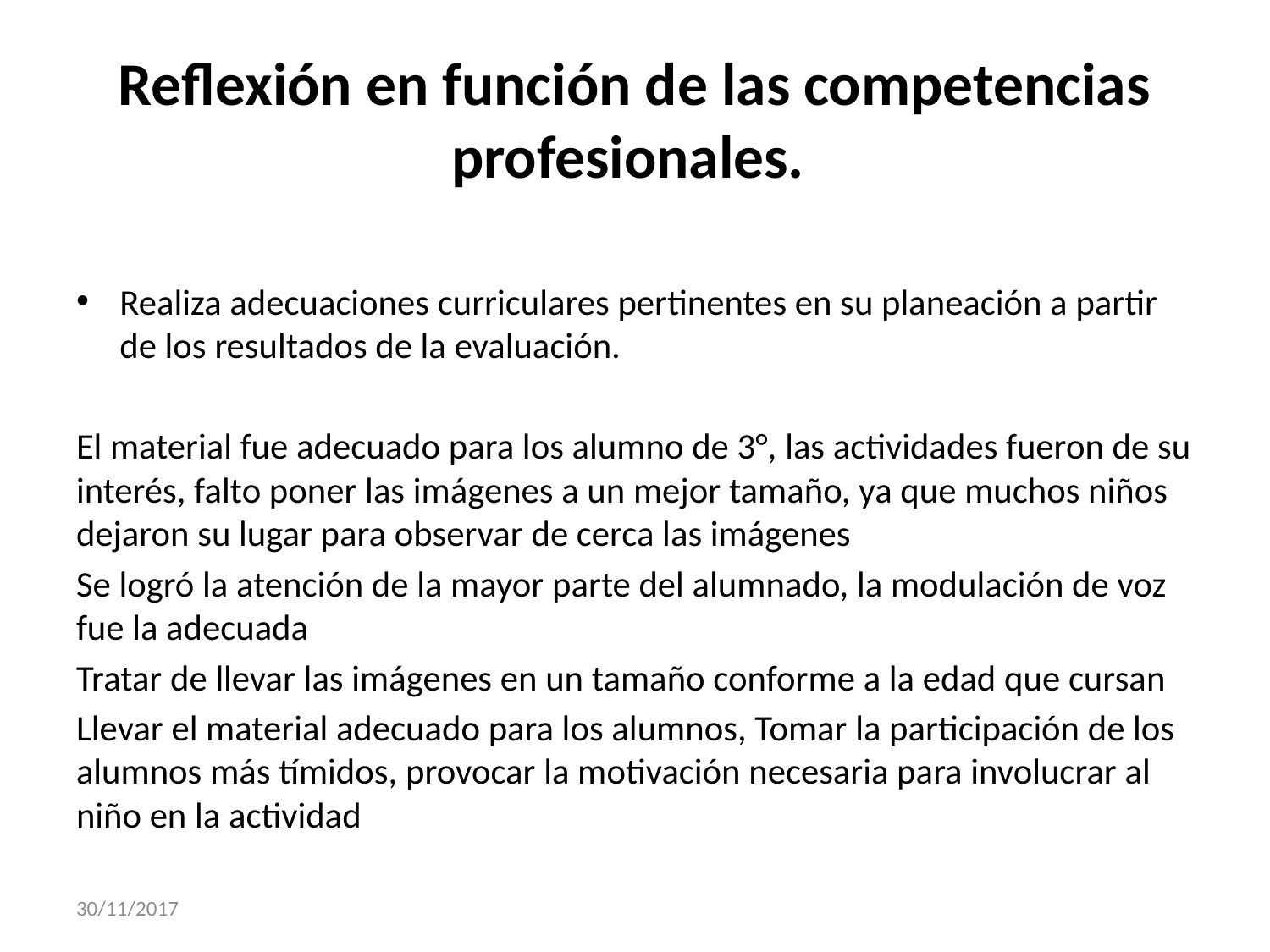

# Reflexión en función de las competencias profesionales.

Realiza adecuaciones curriculares pertinentes en su planeación a partir de los resultados de la evaluación.

El material fue adecuado para los alumno de 3°, las actividades fueron de su interés, falto poner las imágenes a un mejor tamaño, ya que muchos niños dejaron su lugar para observar de cerca las imágenes
Se logró la atención de la mayor parte del alumnado, la modulación de voz fue la adecuada
Tratar de llevar las imágenes en un tamaño conforme a la edad que cursan
Llevar el material adecuado para los alumnos, Tomar la participación de los alumnos más tímidos, provocar la motivación necesaria para involucrar al niño en la actividad
30/11/2017